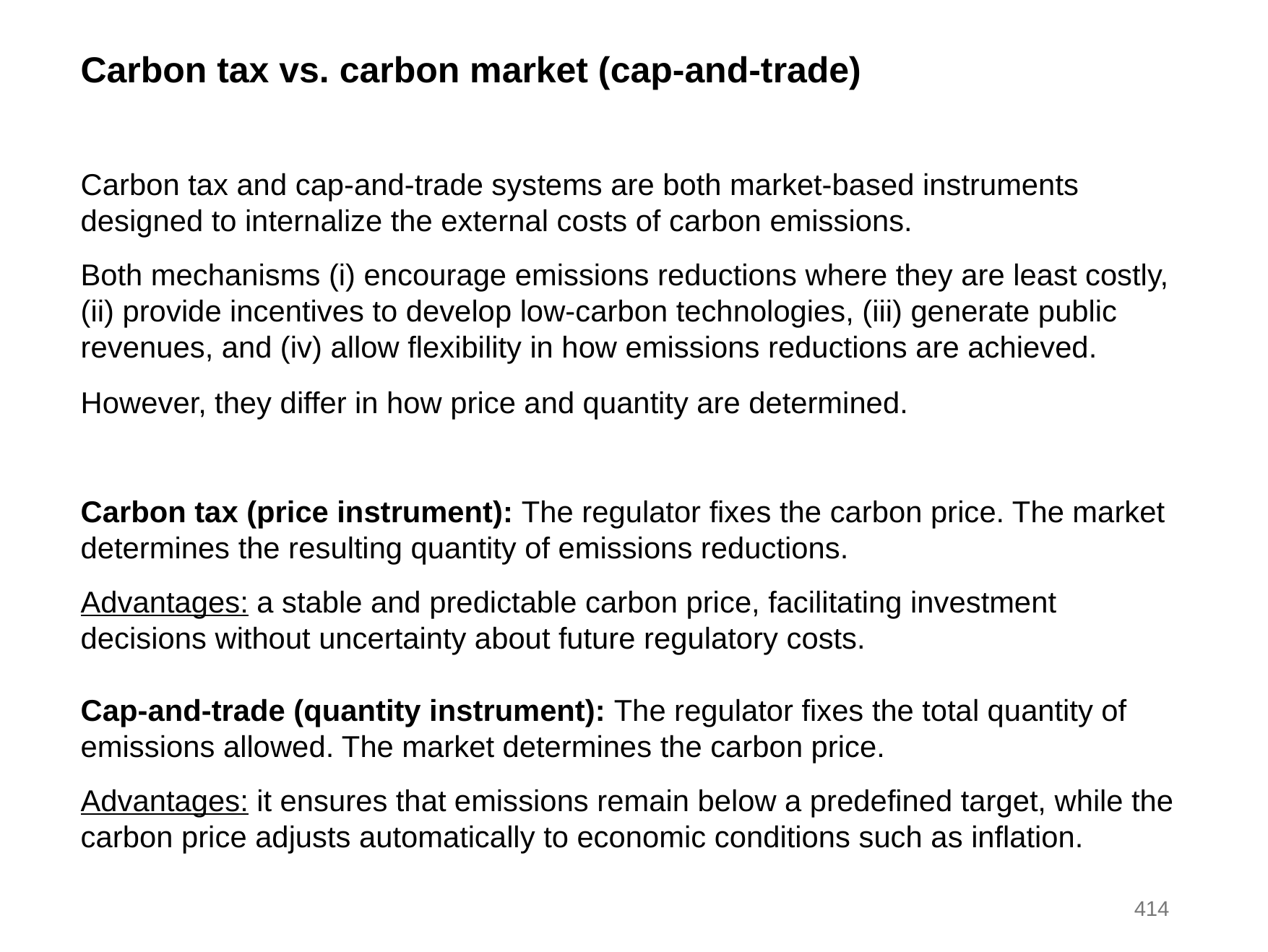

Carbon tax vs. carbon market (cap-and-trade)
Carbon tax and cap-and-trade systems are both market-based instruments designed to internalize the external costs of carbon emissions.

Both mechanisms (i) encourage emissions reductions where they are least costly, (ii) provide incentives to develop low-carbon technologies, (iii) generate public revenues, and (iv) allow flexibility in how emissions reductions are achieved.

However, they differ in how price and quantity are determined.

Carbon tax (price instrument): The regulator fixes the carbon price. The market determines the resulting quantity of emissions reductions.

Advantages: a stable and predictable carbon price, facilitating investment decisions without uncertainty about future regulatory costs.

Cap-and-trade (quantity instrument): The regulator fixes the total quantity of emissions allowed. The market determines the carbon price.

Advantages: it ensures that emissions remain below a predefined target, while the carbon price adjusts automatically to economic conditions such as inflation.
414